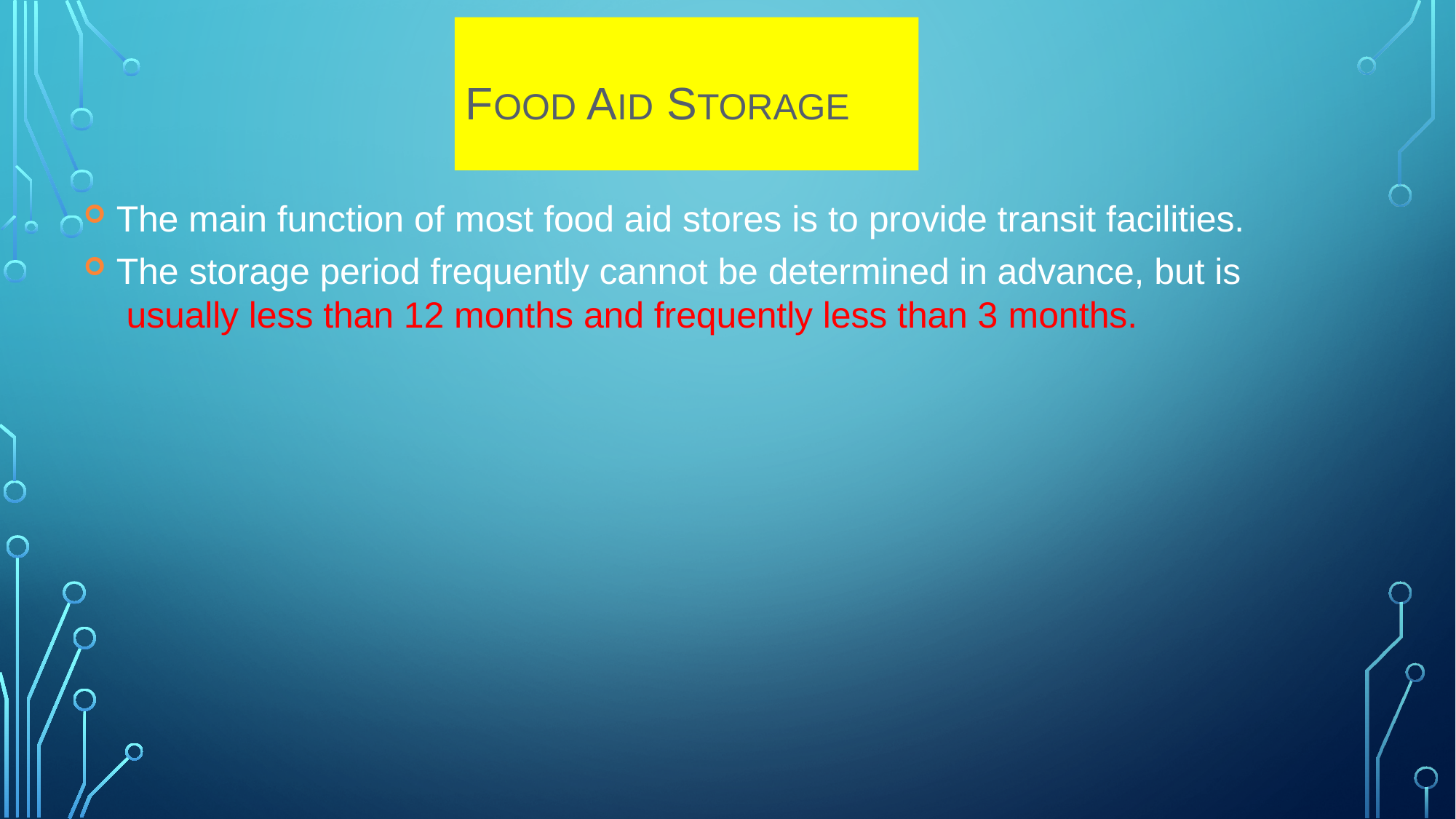

# FOOD AID STORAGE
The main function of most food aid stores is to provide transit facilities.
The storage period frequently cannot be determined in advance, but is  usually less than 12 months and frequently less than 3 months.